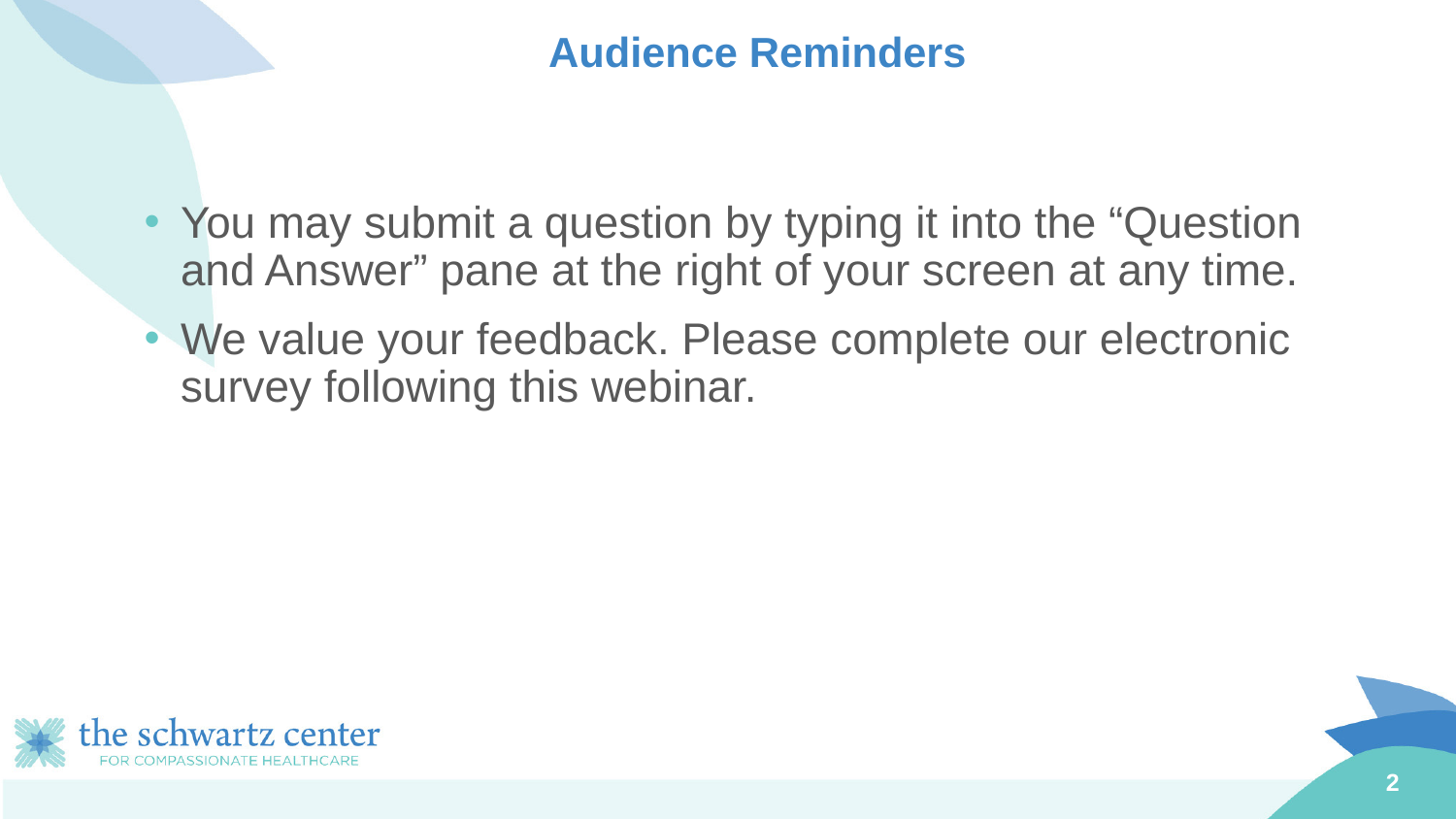

# Audience Reminders
You may submit a question by typing it into the “Question and Answer” pane at the right of your screen at any time.
We value your feedback. Please complete our electronic survey following this webinar.